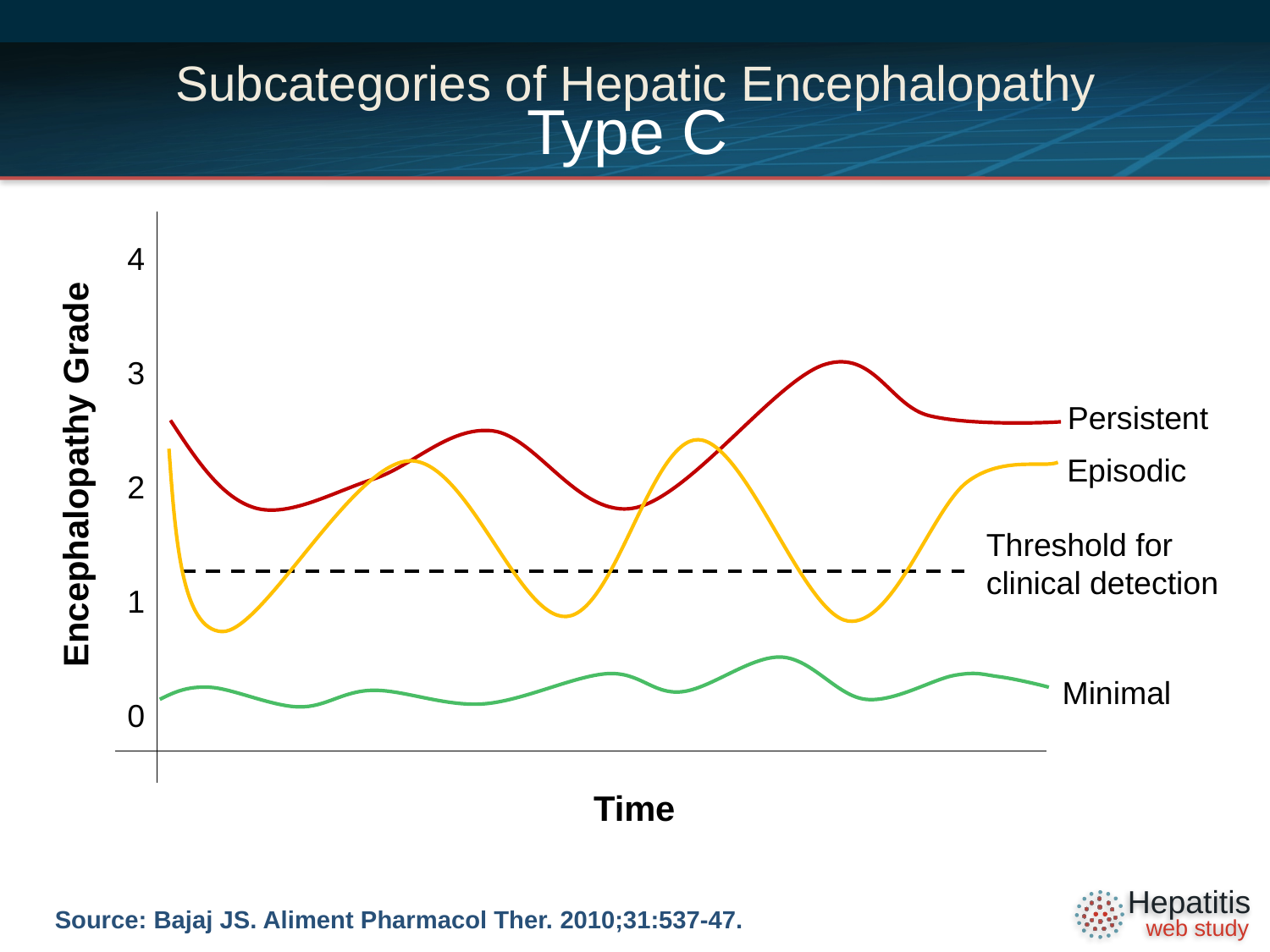

# Subcategories of Hepatic Encephalopathy Type C
4

3

2

1

0

Persistent

Episodic
Encephalopathy Grade
Threshold for
clinical detection

Minimal
Time
Source: Bajaj JS. Aliment Pharmacol Ther. 2010;31:537-47.